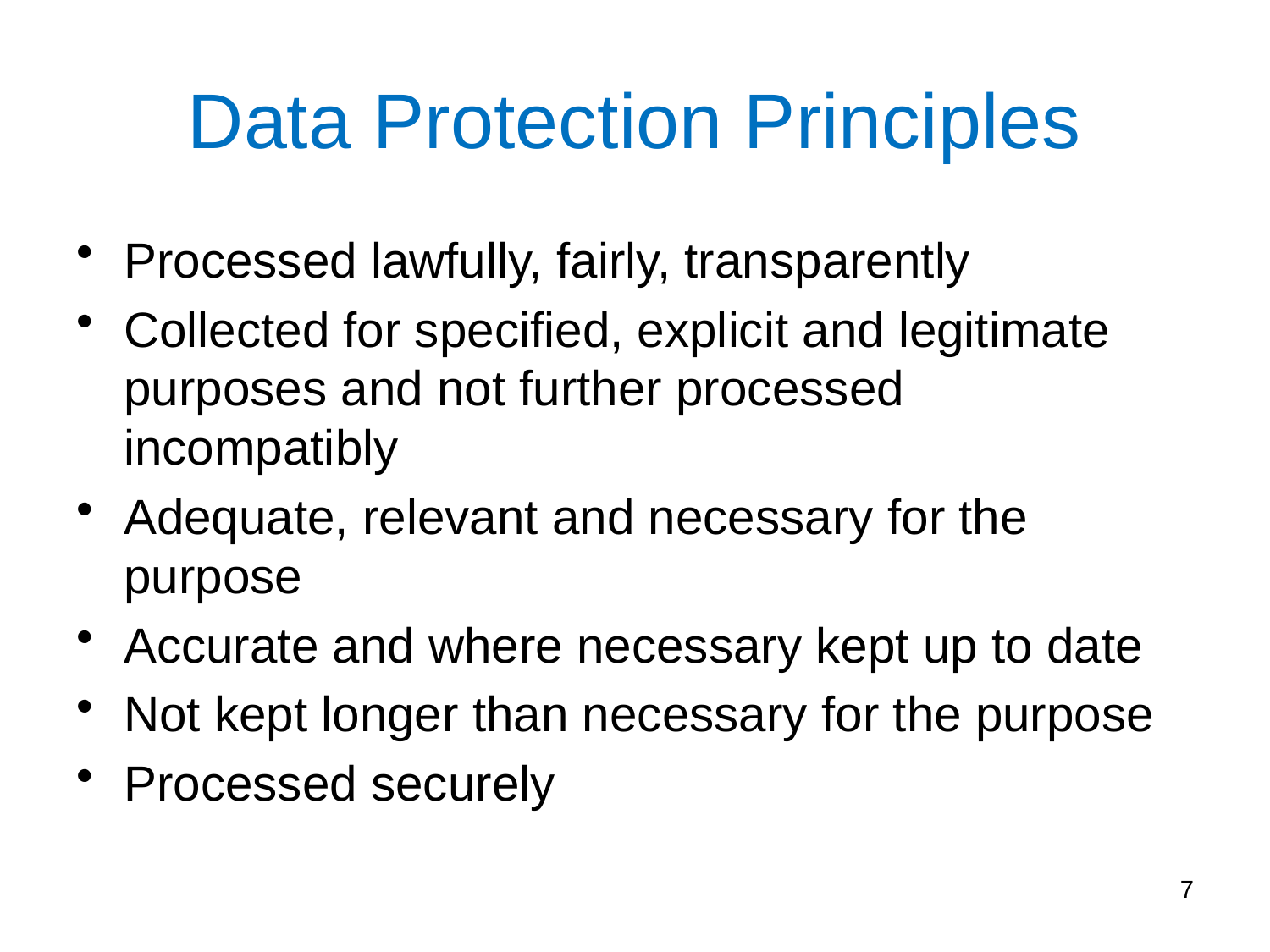

# Data Protection Principles
Processed lawfully, fairly, transparently
Collected for specified, explicit and legitimate purposes and not further processed incompatibly
Adequate, relevant and necessary for the purpose
Accurate and where necessary kept up to date
Not kept longer than necessary for the purpose
Processed securely
7